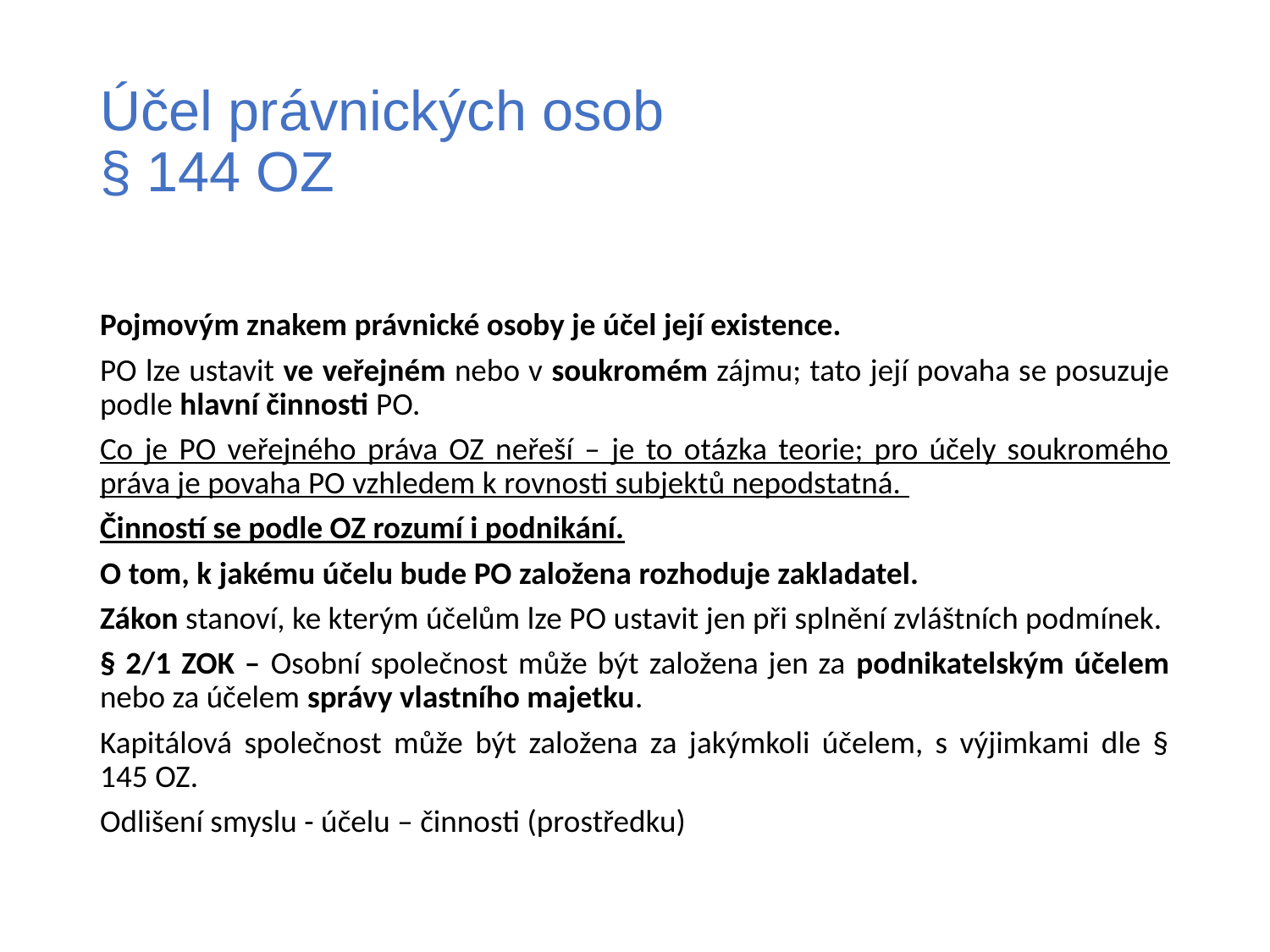

# Účel právnických osob § 144 OZ

Pojmovým znakem právnické osoby je účel její existence.
PO lze ustavit ve veřejném nebo v soukromém zájmu; tato její povaha se posuzuje podle hlavní činnosti PO.
Co je PO veřejného práva OZ neřeší – je to otázka teorie; pro účely soukromého práva je povaha PO vzhledem k rovnosti subjektů nepodstatná.
Činností se podle OZ rozumí i podnikání.
O tom, k jakému účelu bude PO založena rozhoduje zakladatel.
Zákon stanoví, ke kterým účelům lze PO ustavit jen při splnění zvláštních podmínek.
§ 2/1 ZOK – Osobní společnost může být založena jen za podnikatelským účelem nebo za účelem správy vlastního majetku.
Kapitálová společnost může být založena za jakýmkoli účelem, s výjimkami dle § 145 OZ.
Odlišení smyslu - účelu – činnosti (prostředku)